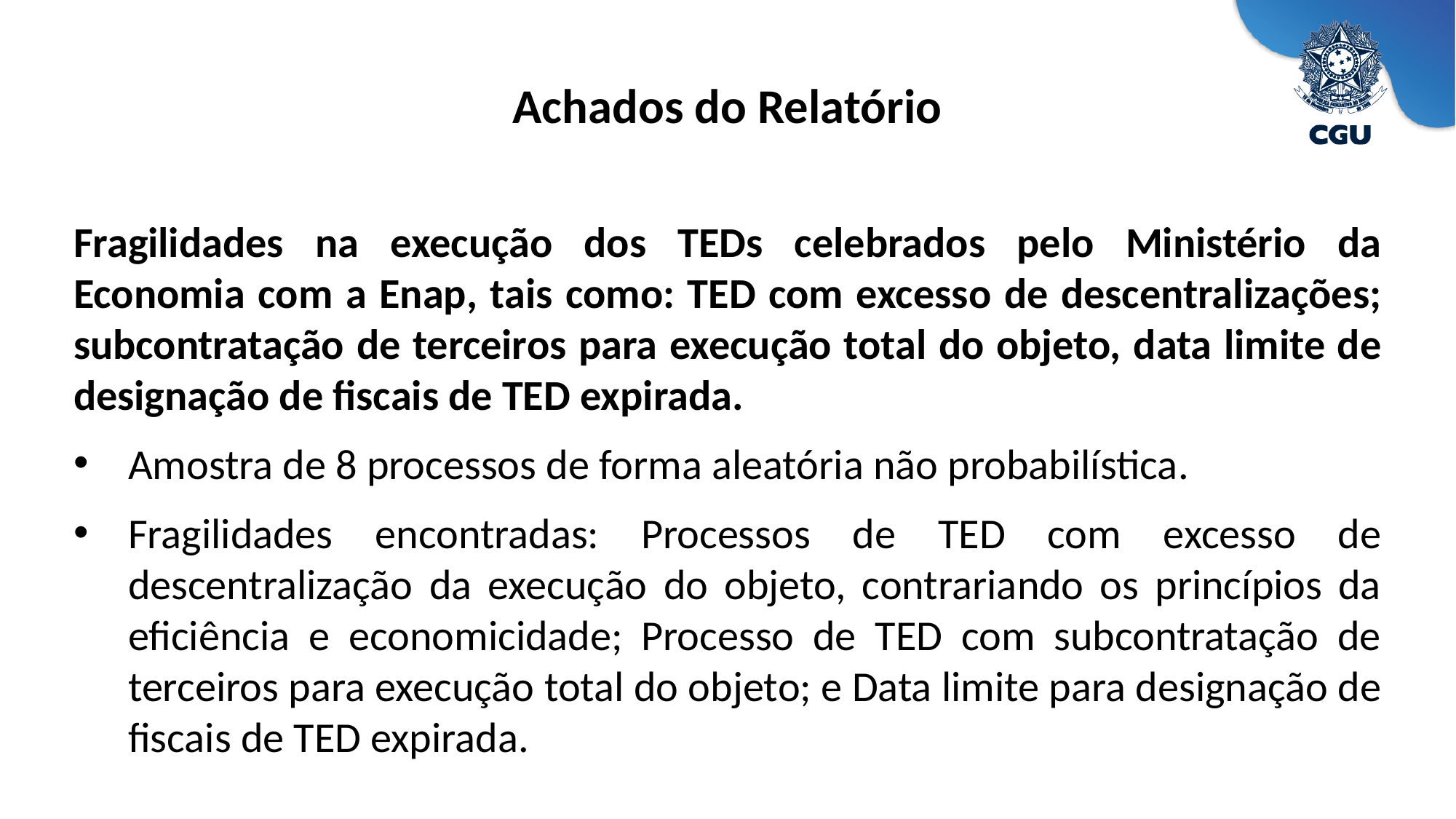

Achados do Relatório
Fragilidades na execução dos TEDs celebrados pelo Ministério da Economia com a Enap, tais como: TED com excesso de descentralizações; subcontratação de terceiros para execução total do objeto, data limite de designação de fiscais de TED expirada.
Amostra de 8 processos de forma aleatória não probabilística.
Fragilidades encontradas: Processos de TED com excesso de descentralização da execução do objeto, contrariando os princípios da eficiência e economicidade; Processo de TED com subcontratação de terceiros para execução total do objeto; e Data limite para designação de fiscais de TED expirada.